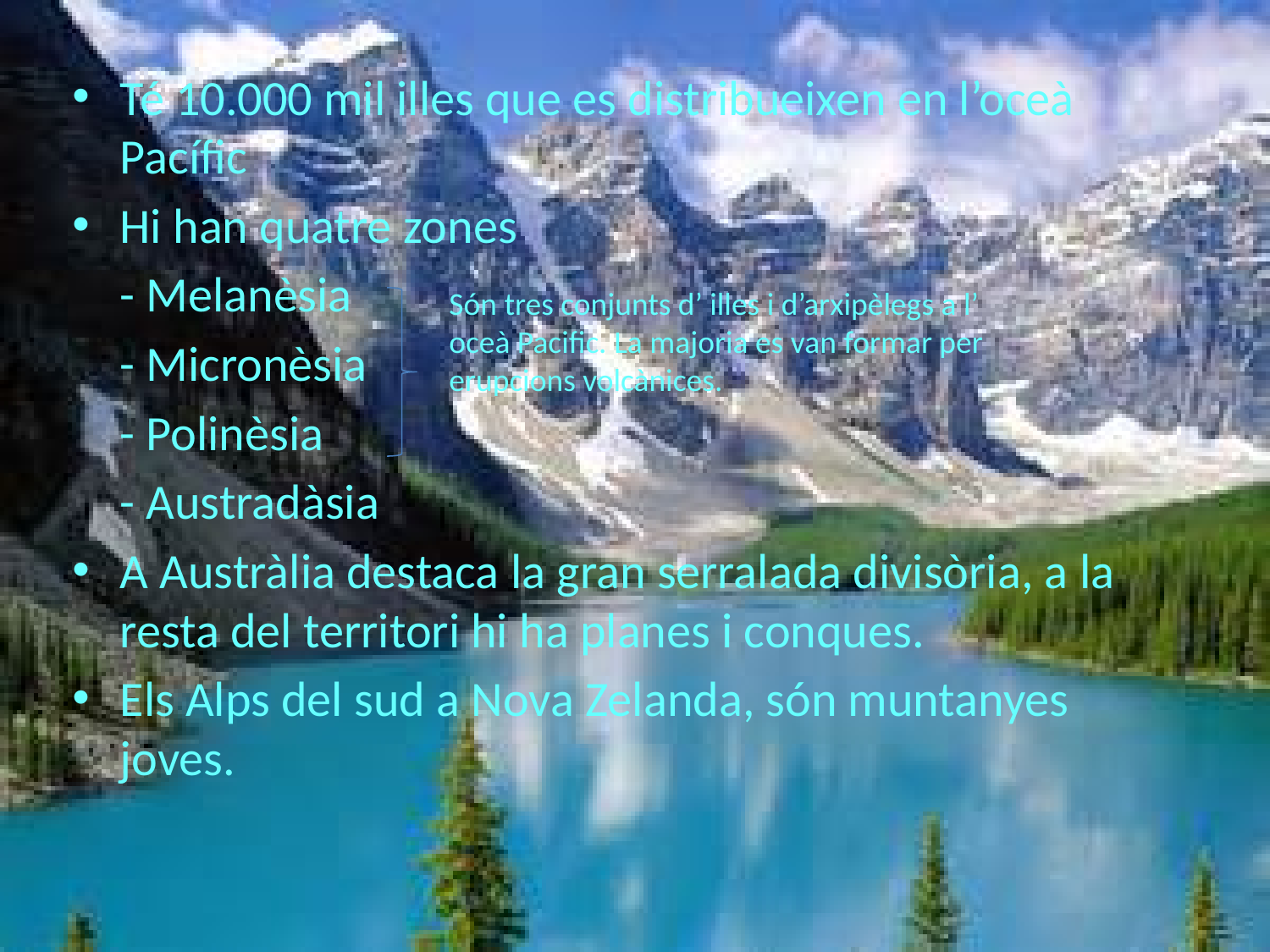

Té 10.000 mil illes que es distribueixen en l’oceà Pacífic
Hi han quatre zones
	- Melanèsia
	- Micronèsia
	- Polinèsia
	- Austradàsia
A Austràlia destaca la gran serralada divisòria, a la resta del territori hi ha planes i conques.
Els Alps del sud a Nova Zelanda, són muntanyes joves.
Són tres conjunts d’ illes i d’arxipèlegs a l’ oceà Pacific. La majoria es van formar per erupcions volcànices.